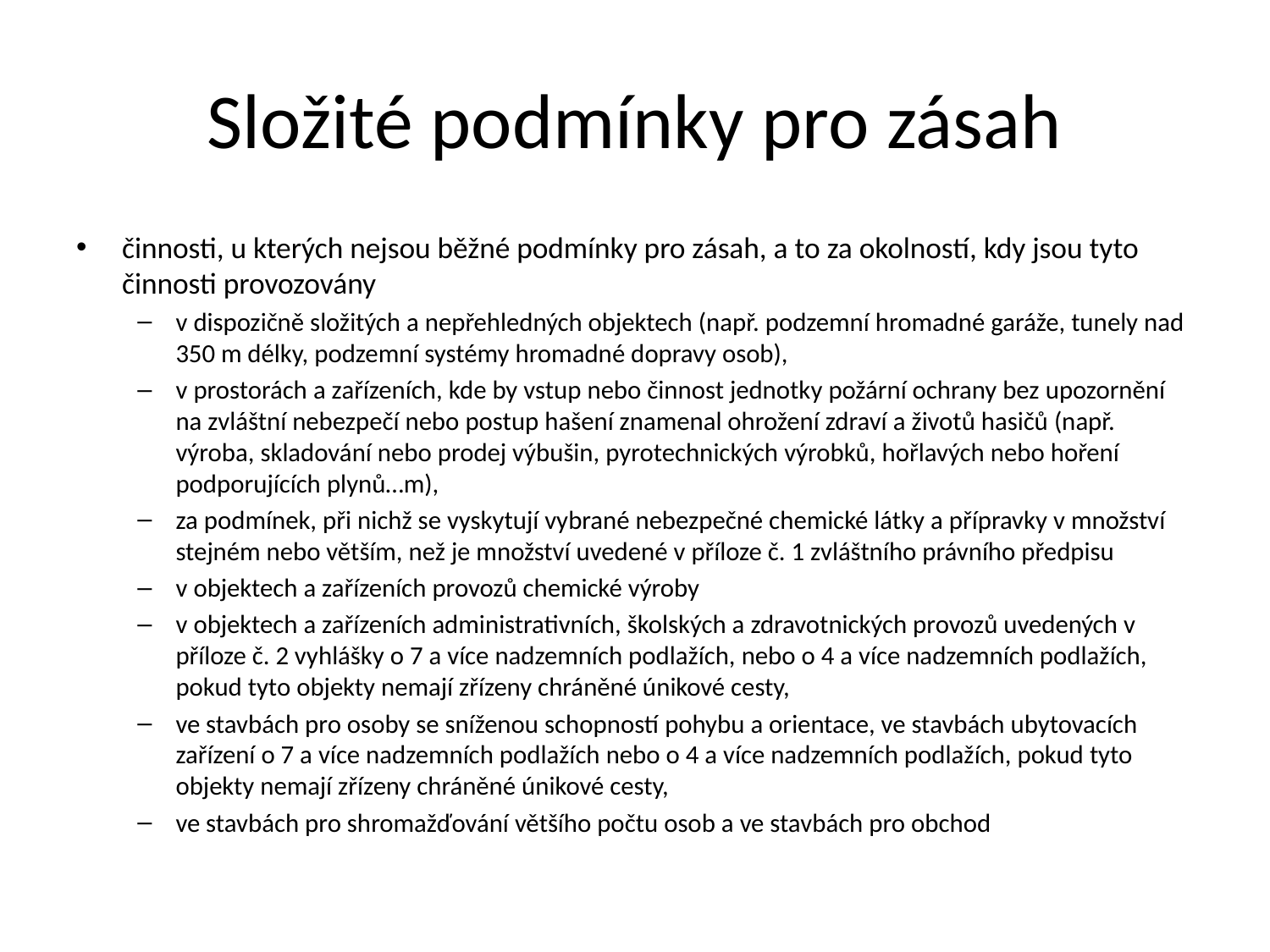

# Složité podmínky pro zásah
činnosti, u kterých nejsou běžné podmínky pro zásah, a to za okolností, kdy jsou tyto činnosti provozovány
v dispozičně složitých a nepřehledných objektech (např. podzemní hromadné garáže, tunely nad 350 m délky, podzemní systémy hromadné dopravy osob),
v prostorách a zařízeních, kde by vstup nebo činnost jednotky požární ochrany bez upozornění na zvláštní nebezpečí nebo postup hašení znamenal ohrožení zdraví a životů hasičů (např. výroba, skladování nebo prodej výbušin, pyrotechnických výrobků, hořlavých nebo hoření podporujících plynů…m),
za podmínek, při nichž se vyskytují vybrané nebezpečné chemické látky a přípravky v množství stejném nebo větším, než je množství uvedené v příloze č. 1 zvláštního právního předpisu
v objektech a zařízeních provozů chemické výroby
v objektech a zařízeních administrativních, školských a zdravotnických provozů uvedených v příloze č. 2 vyhlášky o 7 a více nadzemních podlažích, nebo o 4 a více nadzemních podlažích, pokud tyto objekty nemají zřízeny chráněné únikové cesty,
ve stavbách pro osoby se sníženou schopností pohybu a orientace, ve stavbách ubytovacích zařízení o 7 a více nadzemních podlažích nebo o 4 a více nadzemních podlažích, pokud tyto objekty nemají zřízeny chráněné únikové cesty,
ve stavbách pro shromažďování většího počtu osob a ve stavbách pro obchod